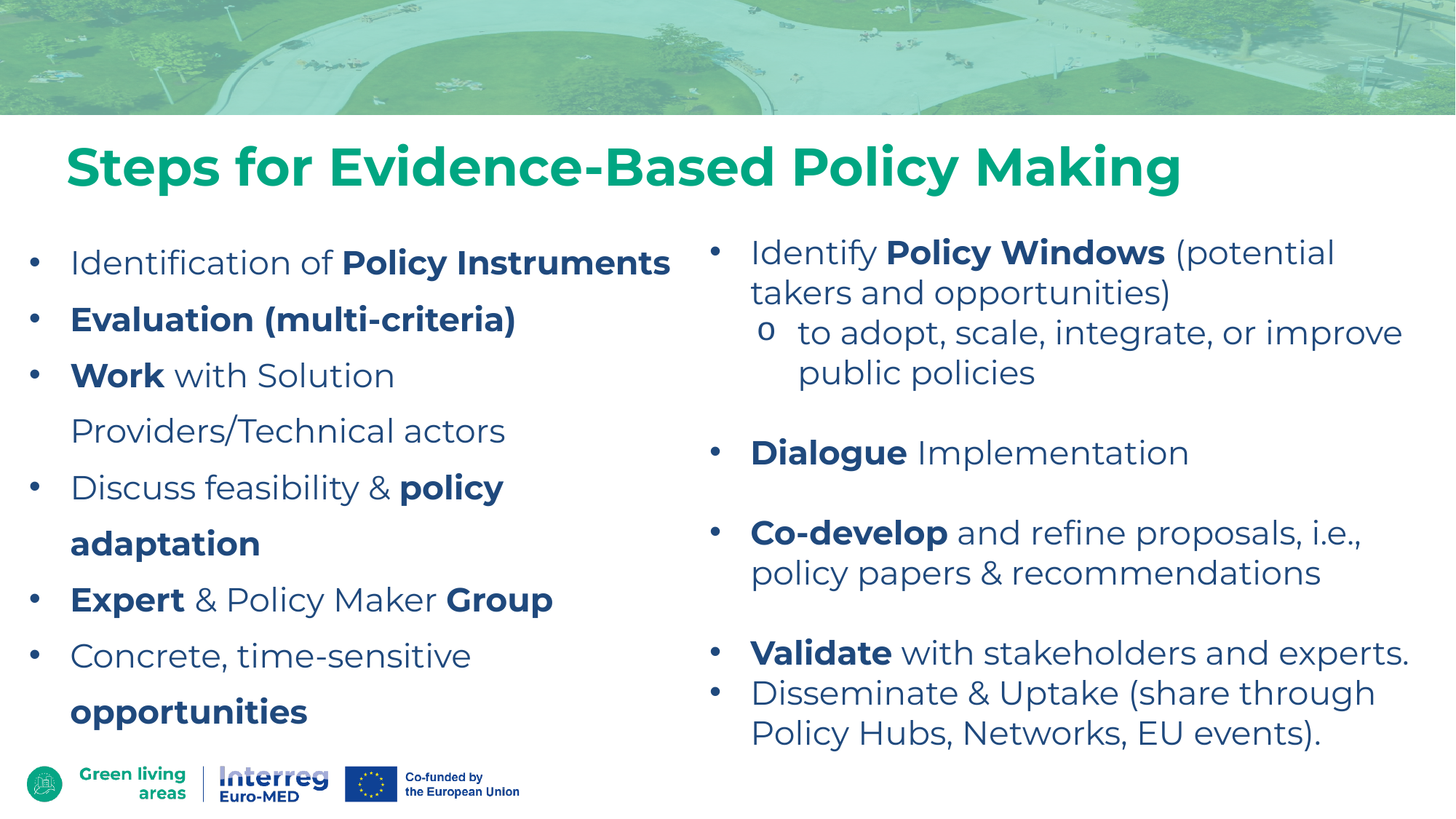

# Steps for Evidence-Based Policy Making
Identification of Policy Instruments
Evaluation (multi-criteria)
Work with Solution Providers/Technical actors
Discuss feasibility & policy adaptation
Expert & Policy Maker Group
Concrete, time-sensitive opportunities
Identify Policy Windows (potential takers and opportunities)
to adopt, scale, integrate, or improve public policies

Dialogue Implementation

Co-develop and refine proposals, i.e., policy papers & recommendations

Validate with stakeholders and experts.
Disseminate & Uptake (share through Policy Hubs, Networks, EU events).